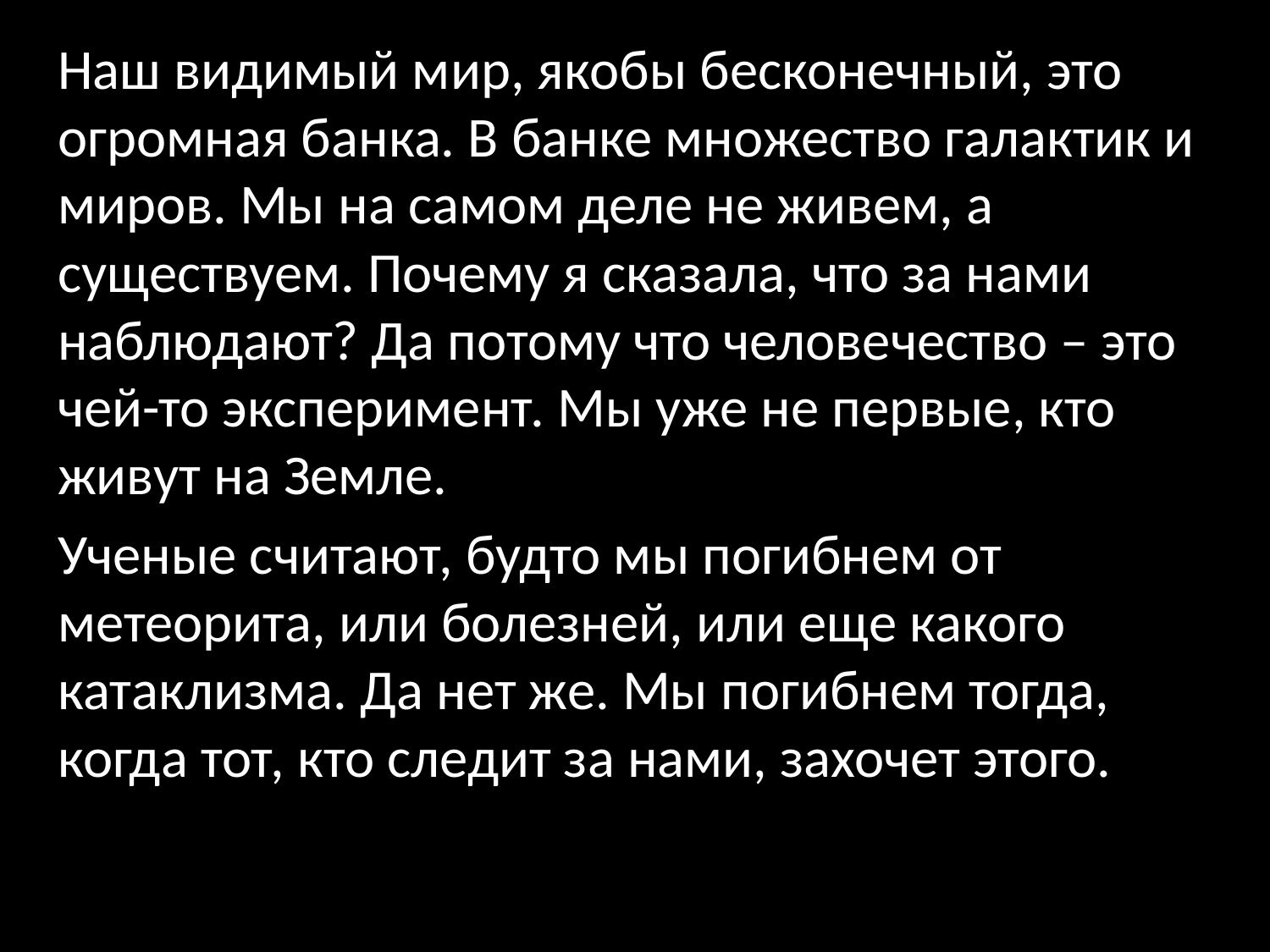

Наш видимый мир, якобы бесконечный, это огромная банка. В банке множество галактик и миров. Мы на самом деле не живем, а существуем. Почему я сказала, что за нами наблюдают? Да потому что человечество – это чей-то эксперимент. Мы уже не первые, кто живут на Земле.
Ученые считают, будто мы погибнем от метеорита, или болезней, или еще какого катаклизма. Да нет же. Мы погибнем тогда, когда тот, кто следит за нами, захочет этого.